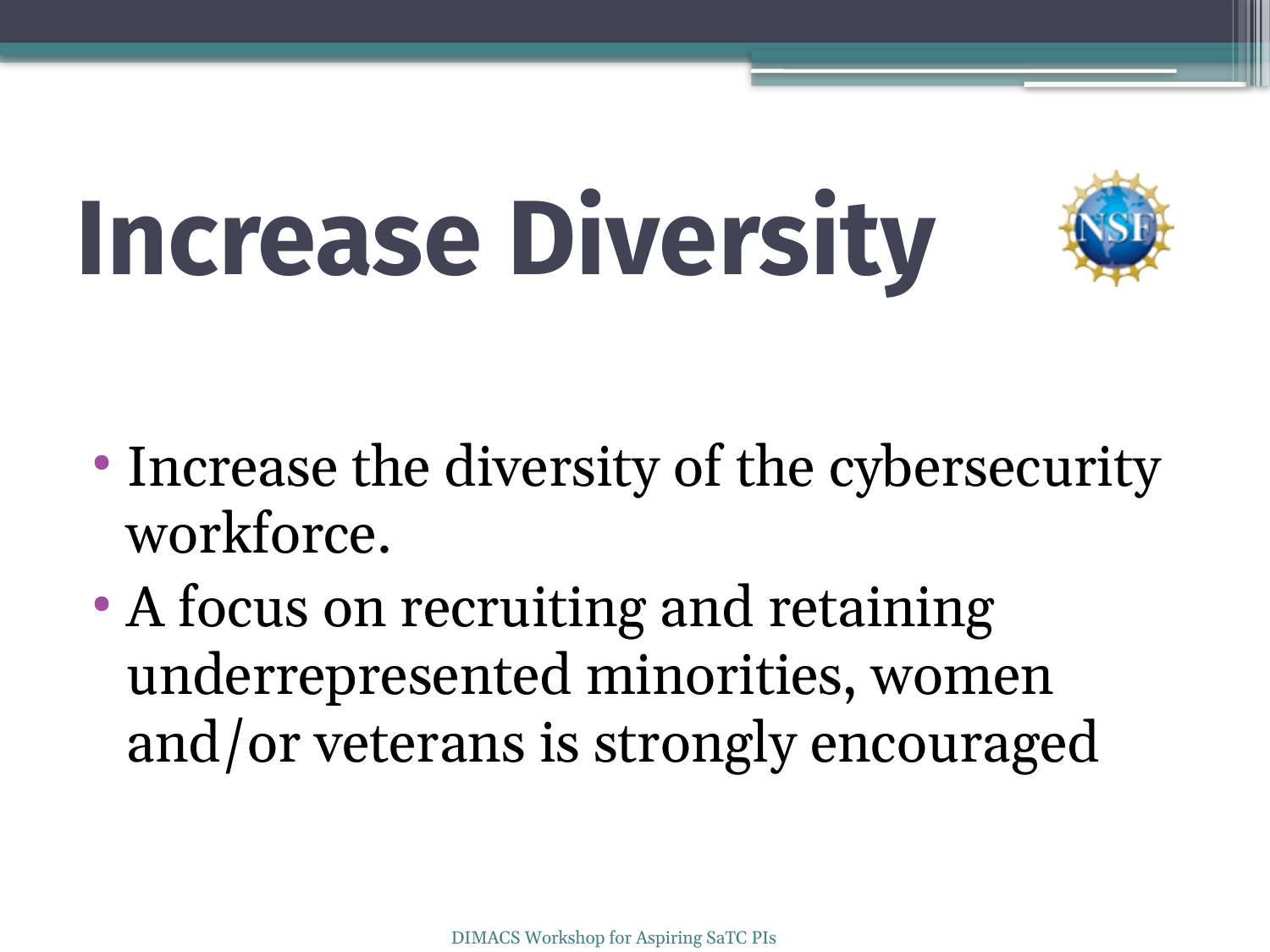

# Increase Diversity
Increase the diversity of the cybersecurity workforce.
A focus on recruiting and retaining underrepresented minorities, women and/or veterans is strongly encouraged

DIMACS Workshop for Aspiring SaTC PIs